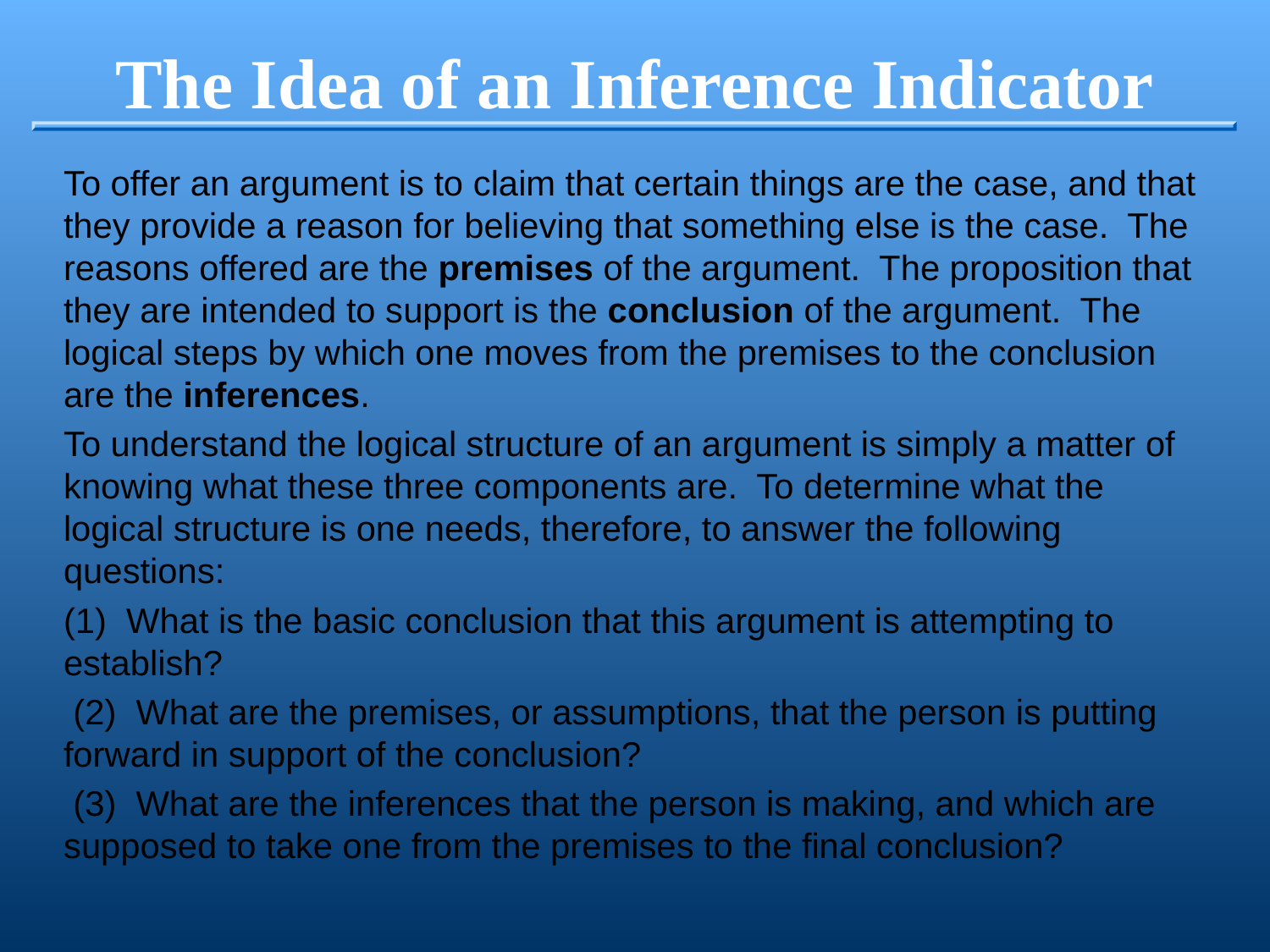

# The Idea of an Inference Indicator

To offer an argument is to claim that certain things are the case, and that they provide a reason for believing that something else is the case.  The reasons offered are the premises of the argument.  The proposition that they are intended to support is the conclusion of the argument.  The logical steps by which one moves from the premises to the conclusion are the inferences.
To understand the logical structure of an argument is simply a matter of knowing what these three components are.  To determine what the logical structure is one needs, therefore, to answer the following questions:
(1)  What is the basic conclusion that this argument is attempting to establish?
 (2)  What are the premises, or assumptions, that the person is putting forward in support of the conclusion?
 (3)  What are the inferences that the person is making, and which are supposed to take one from the premises to the final conclusion?